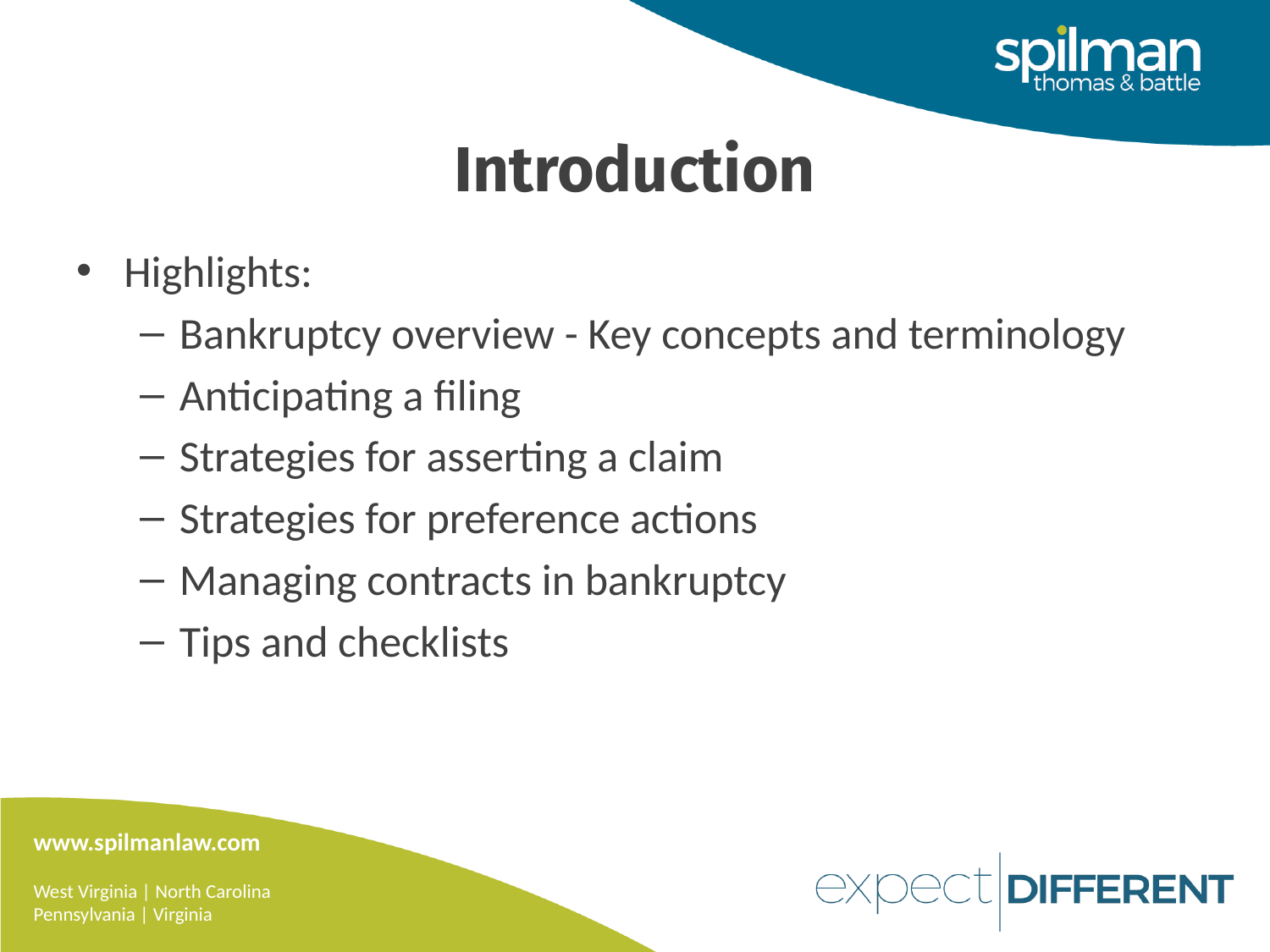

# Introduction
Highlights:
Bankruptcy overview - Key concepts and terminology
Anticipating a filing
Strategies for asserting a claim
Strategies for preference actions
Managing contracts in bankruptcy
Tips and checklists